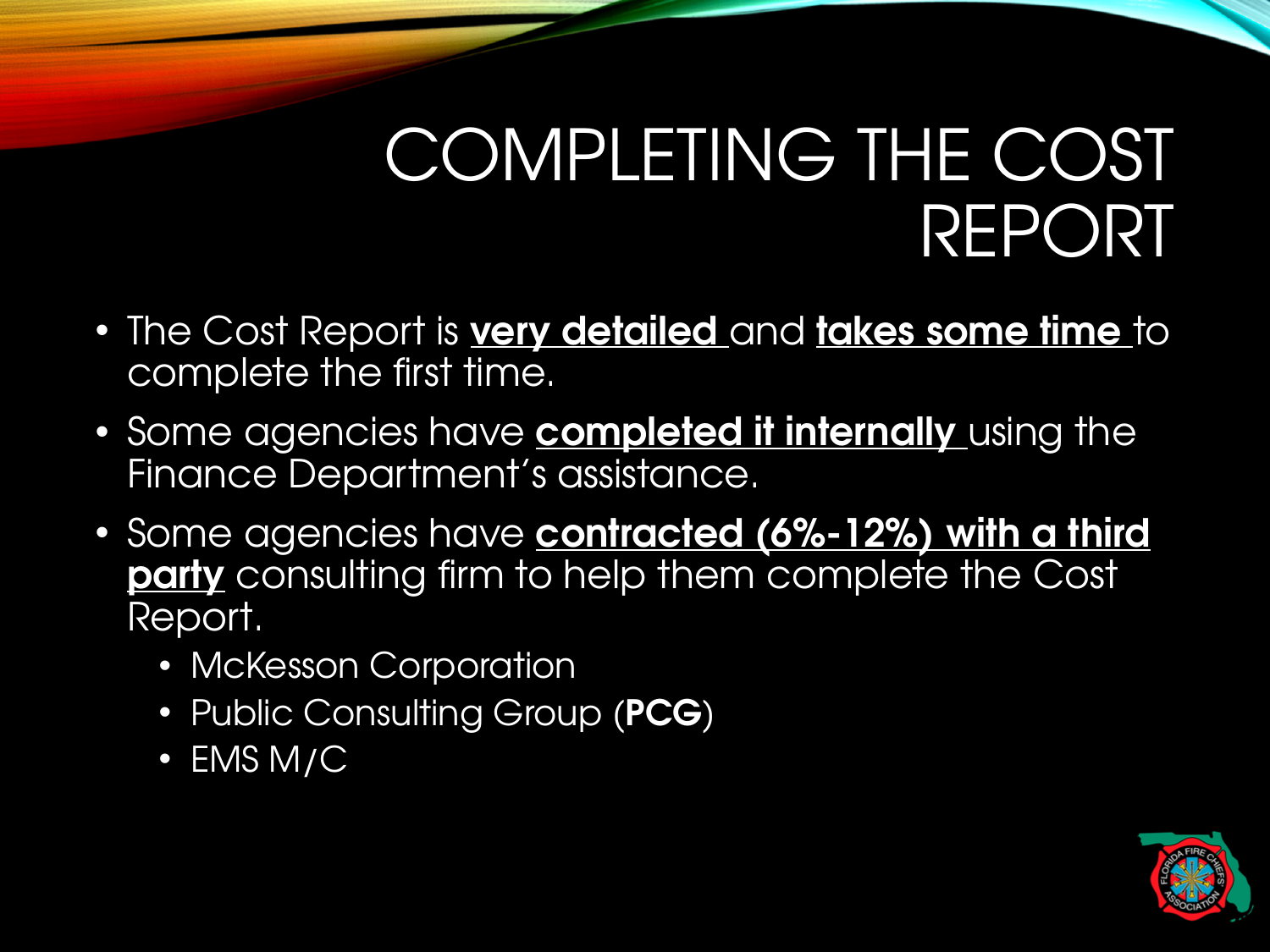

# Completing the cost report
The Cost Report is very detailed and takes some time to complete the first time.
Some agencies have completed it internally using the Finance Department’s assistance.
Some agencies have contracted (6%-12%) with a third party consulting firm to help them complete the Cost Report.
McKesson Corporation
Public Consulting Group (PCG)
EMS M/C